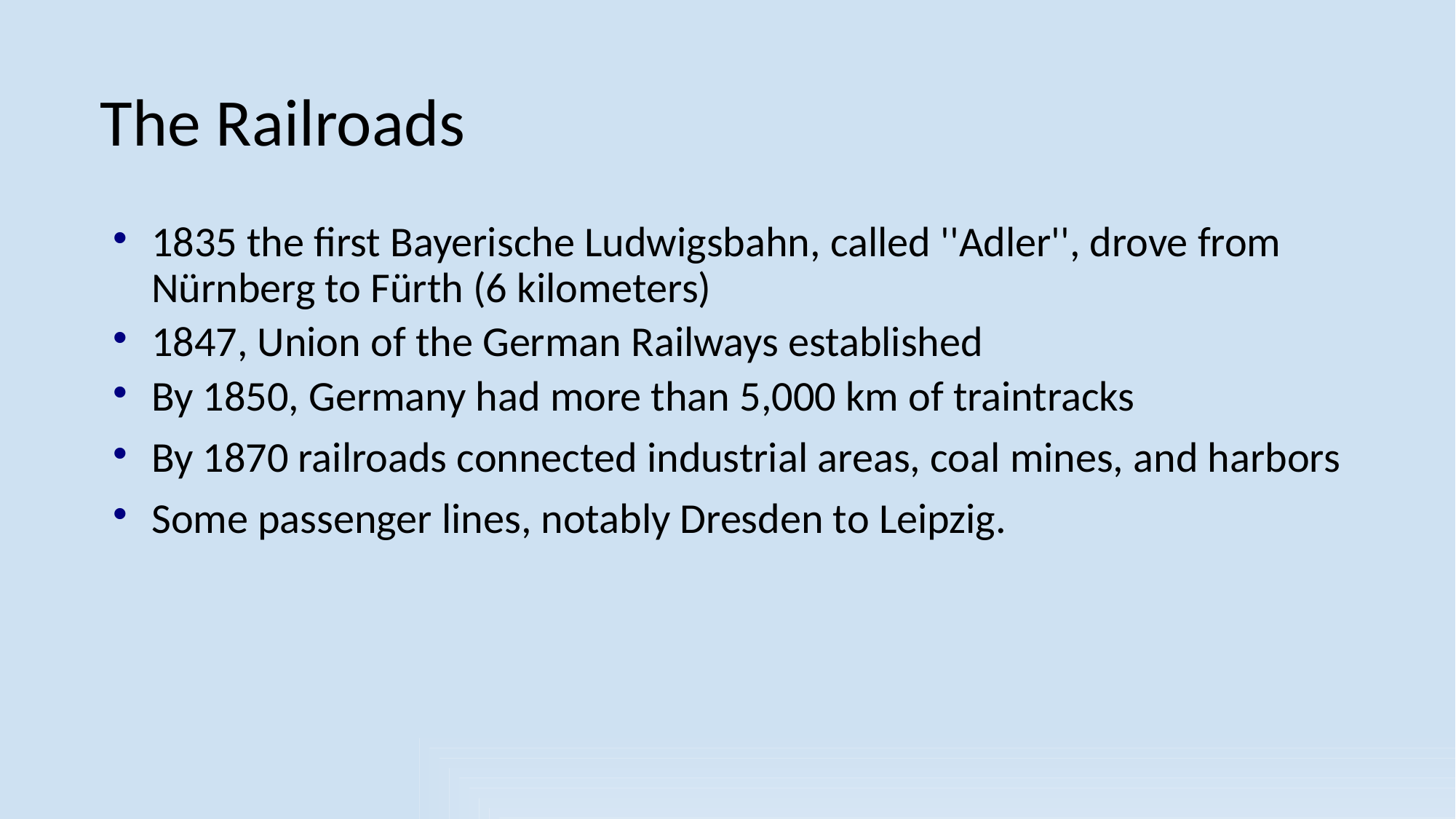

# The Railroads
1835 the first Bayerische Ludwigsbahn, called ''Adler'', drove from Nürnberg to Fürth (6 kilometers)
1847, Union of the German Railways established
By 1850, Germany had more than 5,000 km of traintracks
By 1870 railroads connected industrial areas, coal mines, and harbors
Some passenger lines, notably Dresden to Leipzig.